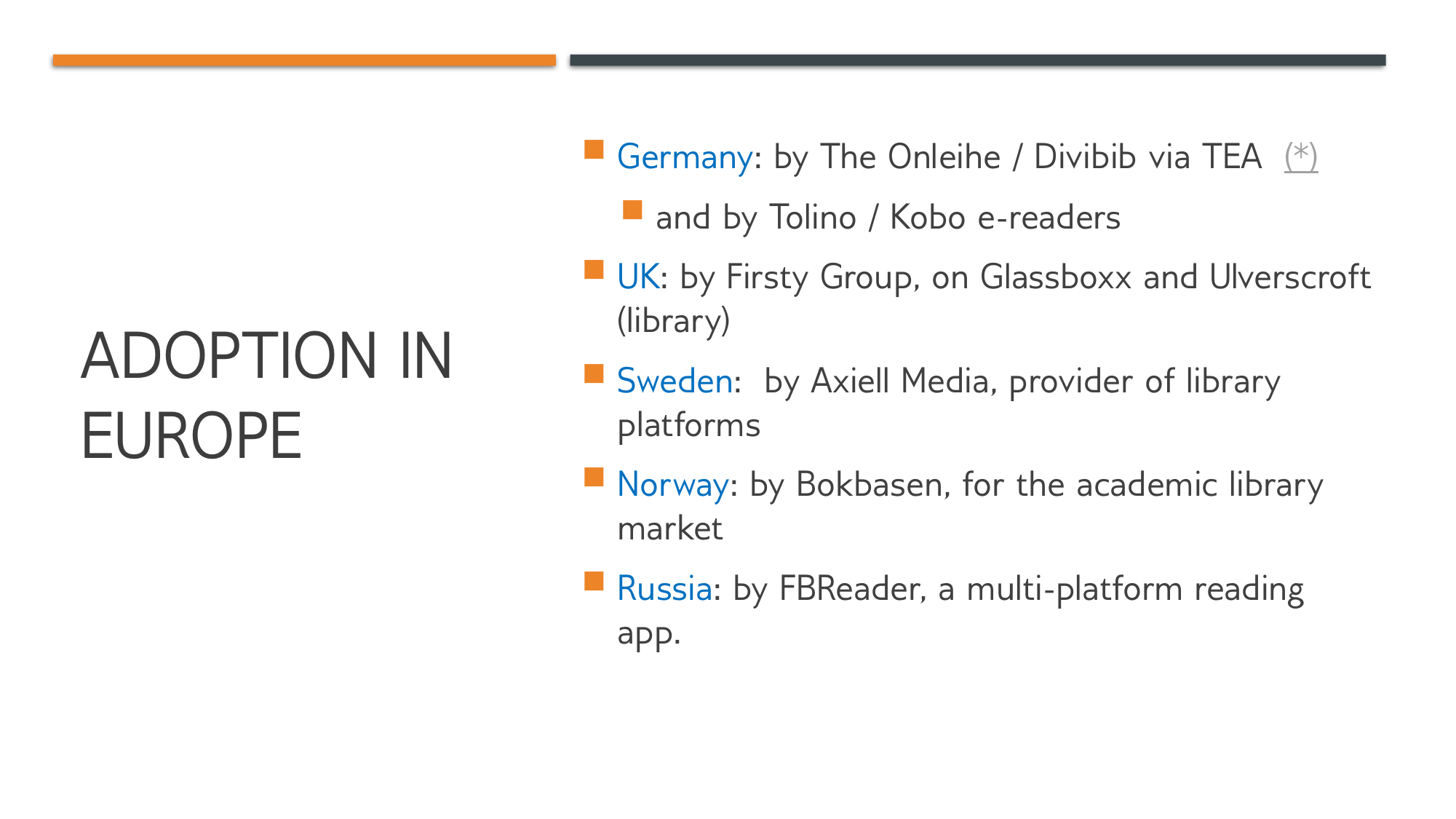

# Adoption in Europe
Germany: by The Onleihe / Divibib via TEA  (*)
and by Tolino / Kobo e-readers
UK: by Firsty Group, on Glassboxx and Ulverscroft (library)
Sweden:  by Axiell Media, provider of library platforms
Norway: by Bokbasen, for the academic library market
Russia: by FBReader, a multi-platform reading app.